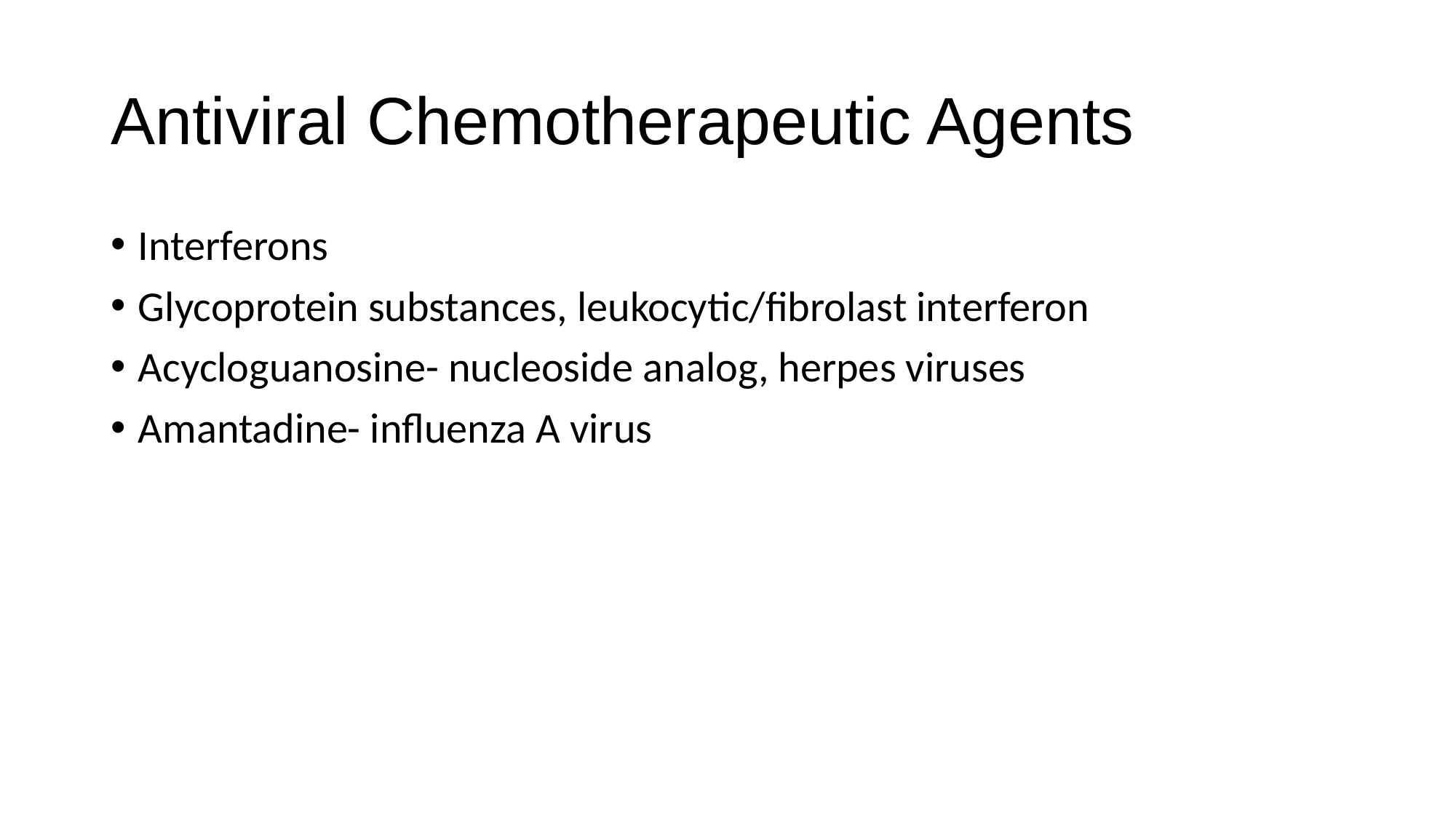

# Antiviral Chemotherapeutic Agents
Interferons
Glycoprotein substances, leukocytic/fibrolast interferon
Acycloguanosine- nucleoside analog, herpes viruses
Amantadine- influenza A virus